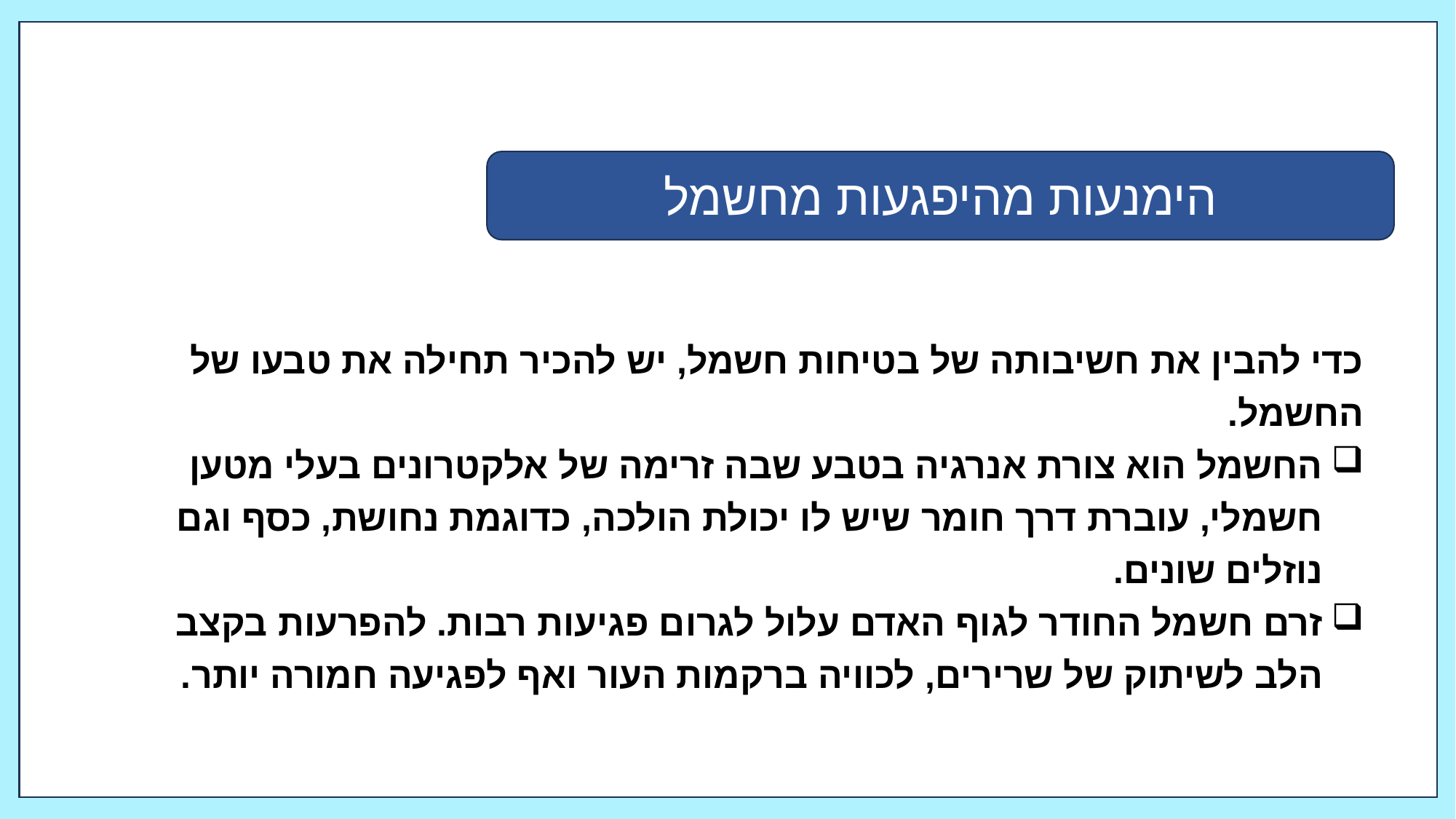

הימנעות מהיפגעות מחשמל
כדי להבין את חשיבותה של בטיחות חשמל, יש להכיר תחילה את טבעו של החשמל.
החשמל הוא צורת אנרגיה בטבע שבה זרימה של אלקטרונים בעלי מטען חשמלי, עוברת דרך חומר שיש לו יכולת הולכה, כדוגמת נחושת, כסף וגם נוזלים שונים.
זרם חשמל החודר לגוף האדם עלול לגרום פגיעות רבות. להפרעות בקצב הלב לשיתוק של שרירים, לכוויה ברקמות העור ואף לפגיעה חמורה יותר.